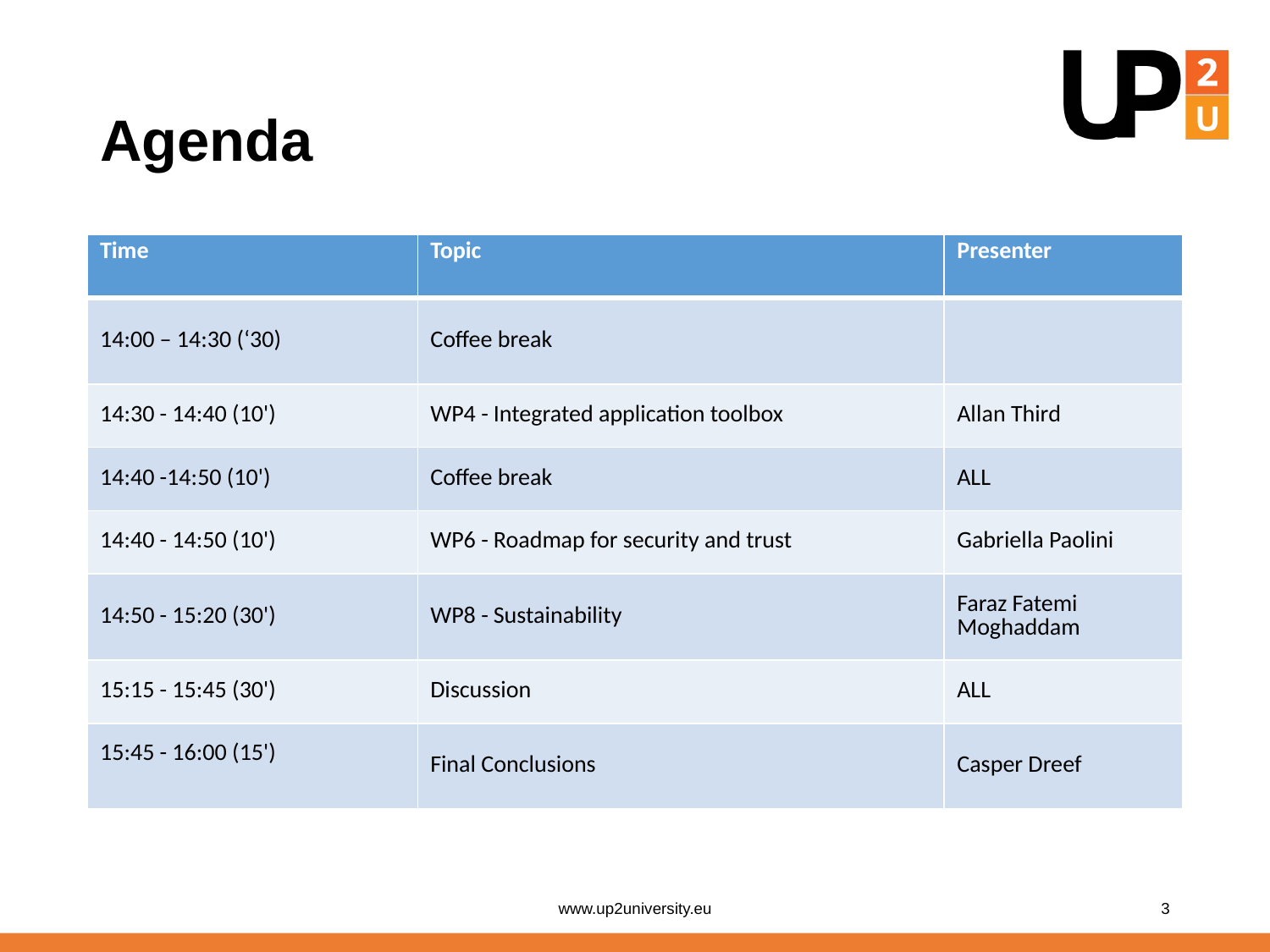

# Agenda
| Time | Topic | Presenter |
| --- | --- | --- |
| 14:00 – 14:30 (‘30) | Coffee break |  |
| 14:30 - 14:40 (10') | WP4 - Integrated application toolbox | Allan Third |
| 14:40 -14:50 (10') | Coffee break | ALL |
| 14:40 - 14:50 (10') | WP6 - Roadmap for security and trust | Gabriella Paolini |
| 14:50 - 15:20 (30') | WP8 - Sustainability | Faraz Fatemi Moghaddam |
| 15:15 - 15:45 (30') | Discussion | ALL |
| 15:45 - 16:00 (15') | Final Conclusions | Casper Dreef |
www.up2university.eu
3